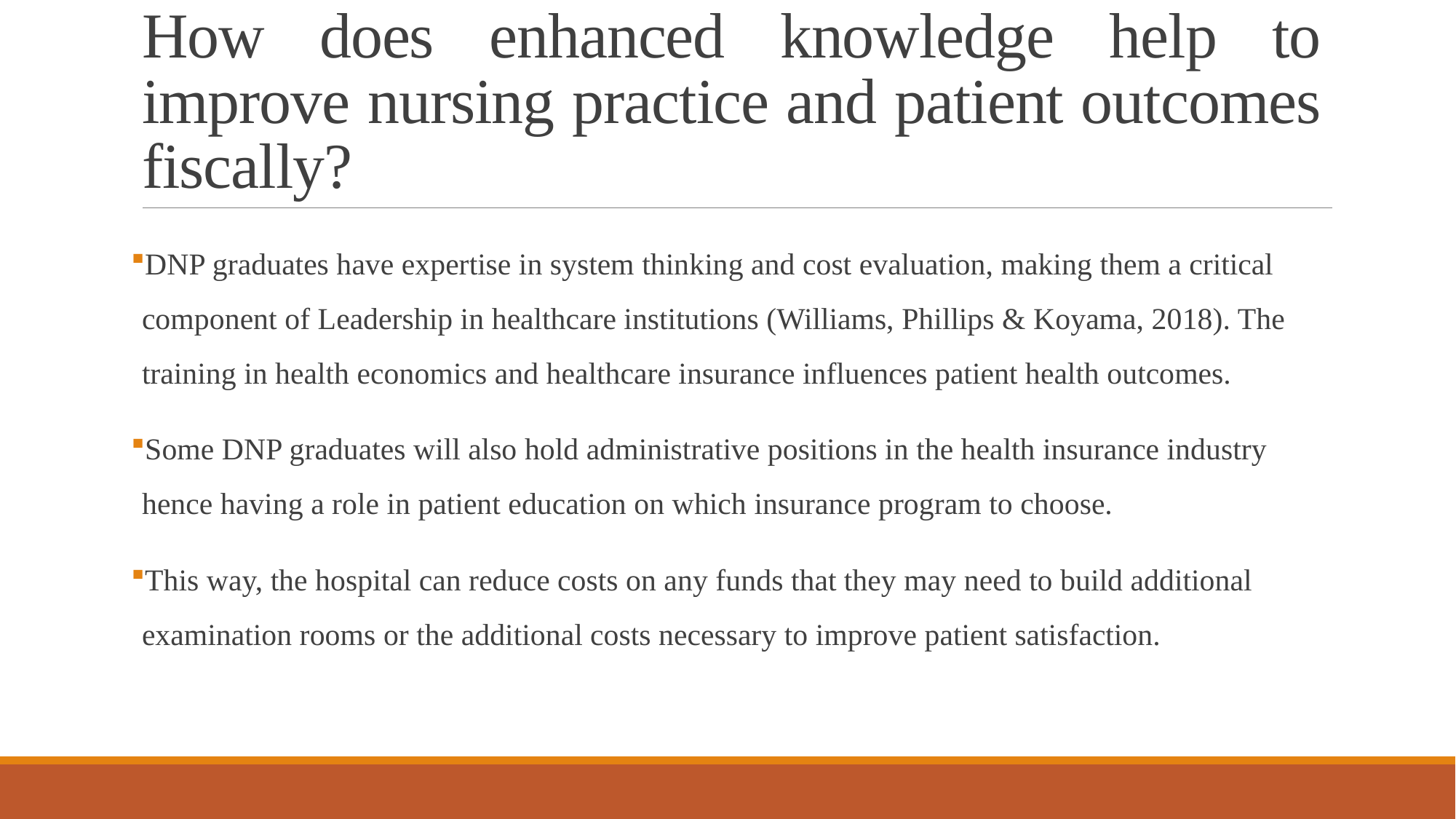

# How does enhanced knowledge help to improve nursing practice and patient outcomes fiscally?
DNP graduates have expertise in system thinking and cost evaluation, making them a critical component of Leadership in healthcare institutions (Williams, Phillips & Koyama, 2018). The training in health economics and healthcare insurance influences patient health outcomes.
Some DNP graduates will also hold administrative positions in the health insurance industry hence having a role in patient education on which insurance program to choose.
This way, the hospital can reduce costs on any funds that they may need to build additional examination rooms or the additional costs necessary to improve patient satisfaction.